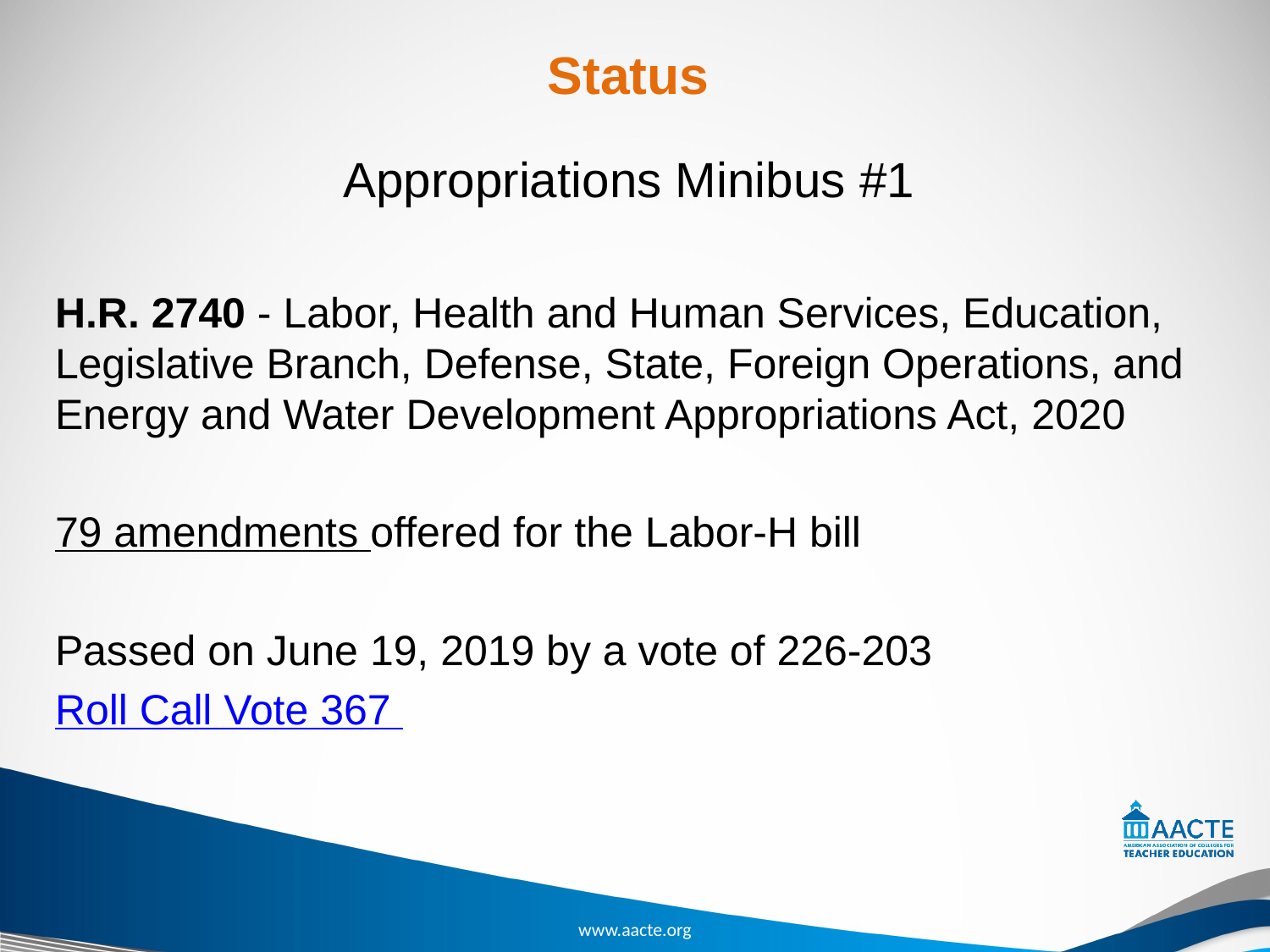

# Status
Appropriations Minibus #1

H.R. 2740 - Labor, Health and Human Services, Education, Legislative Branch, Defense, State, Foreign Operations, and Energy and Water Development Appropriations Act, 2020

79 amendments offered for the Labor-H bill

Passed on June 19, 2019 by a vote of 226-203
Roll Call Vote 367